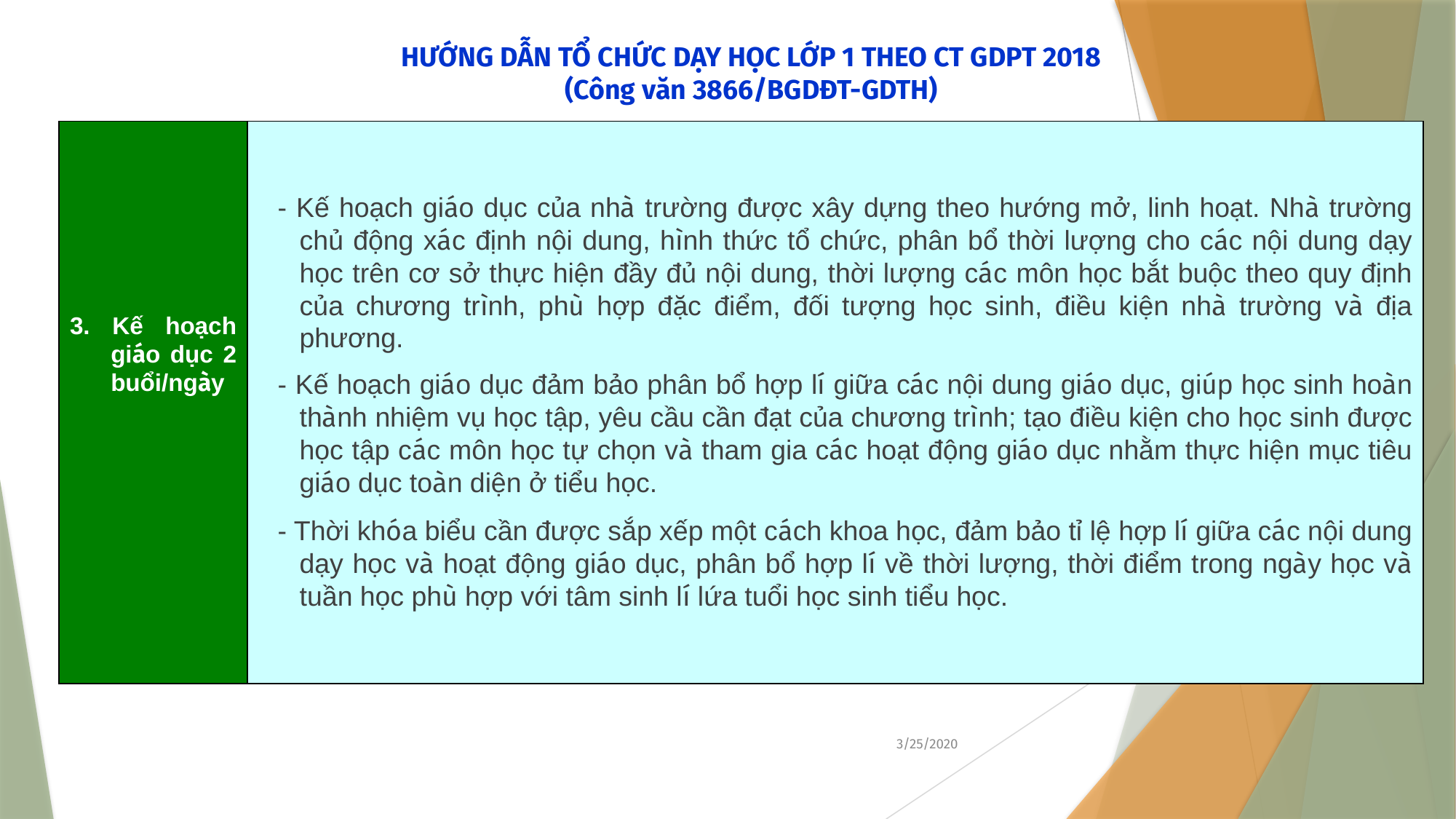

HƯỚNG DẪN TỔ CHỨC DẠY HỌC LỚP 1 THEO CT GDPT 2018
(Công văn 3866/BGDĐT-GDTH)
| 3. Kế hoạch giáo dục 2 buổi/ngày | - Kế hoạch giáo dục của nhà trường được xây dựng theo hướng mở, linh hoạt. Nhà trường chủ động xác định nội dung, hình thức tổ chức, phân bổ thời lượng cho các nội dung dạy học trên cơ sở thực hiện đầy đủ nội dung, thời lượng các môn học bắt buộc theo quy định của chương trình, phù hợp đặc điểm, đối tượng học sinh, điều kiện nhà trường và địa phương. - Kế hoạch giáo dục đảm bảo phân bổ hợp lí giữa các nội dung giáo dục, giúp học sinh hoàn thành nhiệm vụ học tập, yêu cầu cần đạt của chương trình; tạo điều kiện cho học sinh được học tập các môn học tự chọn và tham gia các hoạt động giáo dục nhằm thực hiện mục tiêu giáo dục toàn diện ở tiểu học. - Thời khóa biểu cần được sắp xếp một cách khoa học, đảm bảo tỉ lệ hợp lí giữa các nội dung dạy học và hoạt động giáo dục, phân bổ hợp lí về thời lượng, thời điểm trong ngày học và tuần học phù hợp với tâm sinh lí lứa tuổi học sinh tiểu học. |
| --- | --- |
3/25/2020